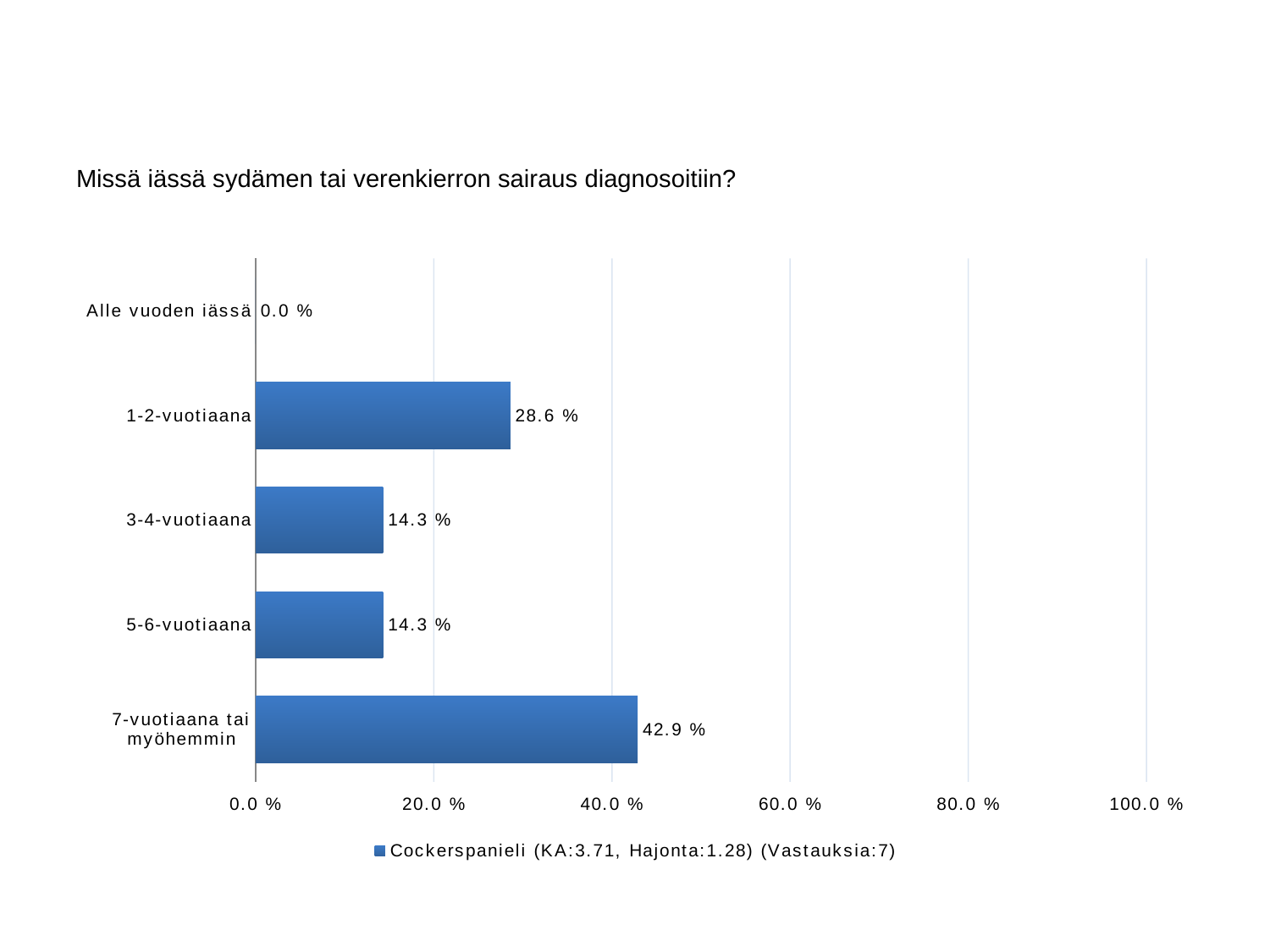

#
Missä iässä sydämen tai verenkierron sairaus diagnosoitiin?

### Chart

| Category | Cockerspanieli (KA:3.71, Hajonta:1.28) (Vastauksia:7) |
|---|---|
| Alle vuoden iässä | 0.0 |
| 1-2-vuotiaana | 0.2860000000000001 |
| 3-4-vuotiaana | 0.14300000000000004 |
| 5-6-vuotiaana | 0.14300000000000004 |
| 7-vuotiaana tai myöhemmin | 0.42900000000000016 |